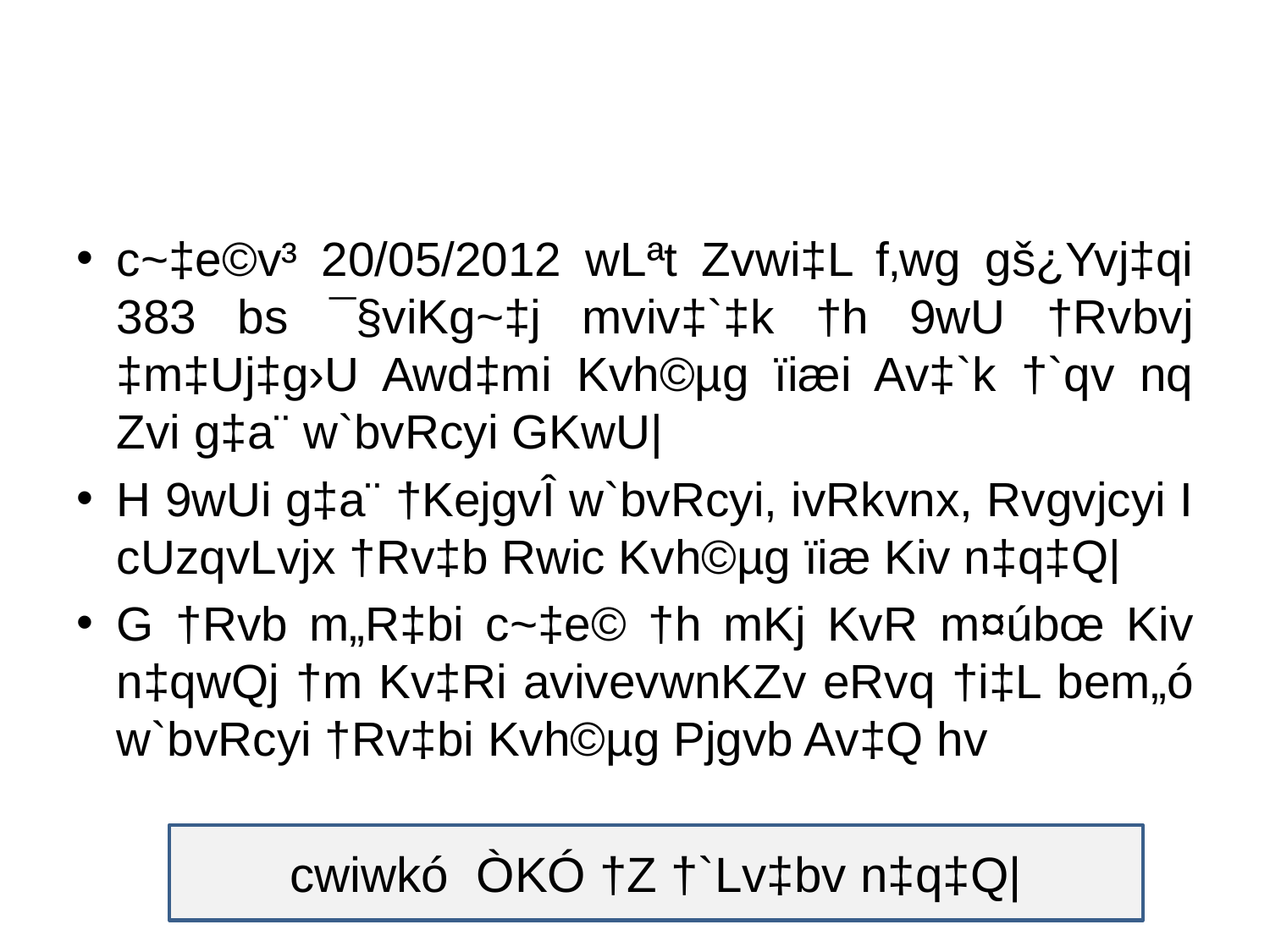

#
c~‡e©v³ 20/05/2012 wLªt Zvwi‡L f‚wg gš¿Yvj‡qi 383 bs ¯§viKg~‡j mviv‡`‡k †h 9wU †Rvbvj ‡m‡Uj‡g›U Awd‡mi Kvh©µg ïiæi Av‡`k †`qv nq Zvi g‡a¨ w`bvRcyi GKwU|
H 9wUi g‡a¨ †KejgvÎ w`bvRcyi, ivRkvnx, Rvgvjcyi I cUzqvLvjx †Rv‡b Rwic Kvh©µg ïiæ Kiv n‡q‡Q|
G †Rvb m„R‡bi c~‡e© †h mKj KvR m¤úbœ Kiv n‡qwQj †m Kv‡Ri avivevwnKZv eRvq †i‡L bem„ó w`bvRcyi †Rv‡bi Kvh©µg Pjgvb Av‡Q hv
cwiwkó  ÒKÓ †Z †`Lv‡bv n‡q‡Q|